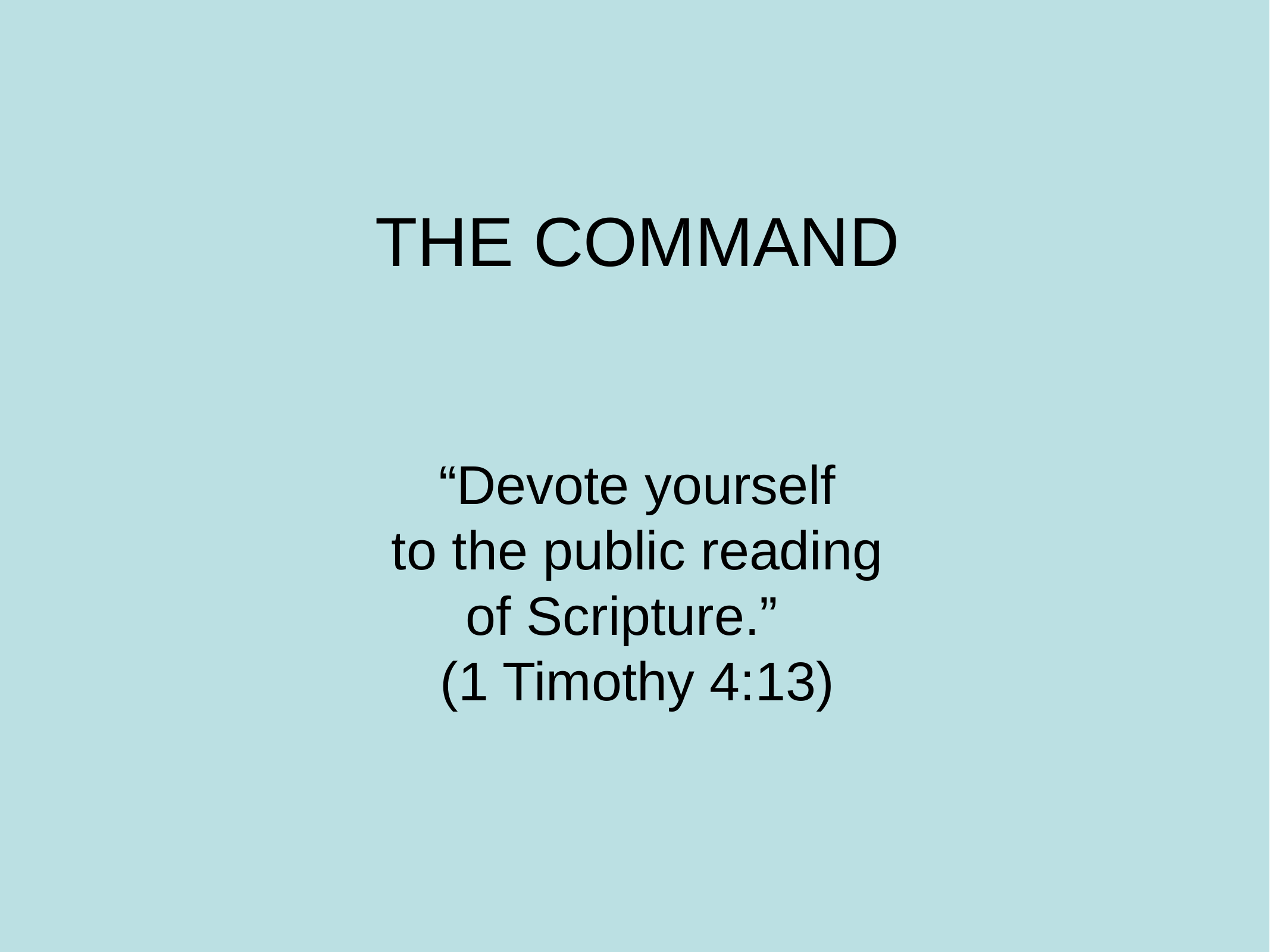

THE COMMAND

“Devote yourself
to the public reading
of Scripture.”
(1 Timothy 4:13)